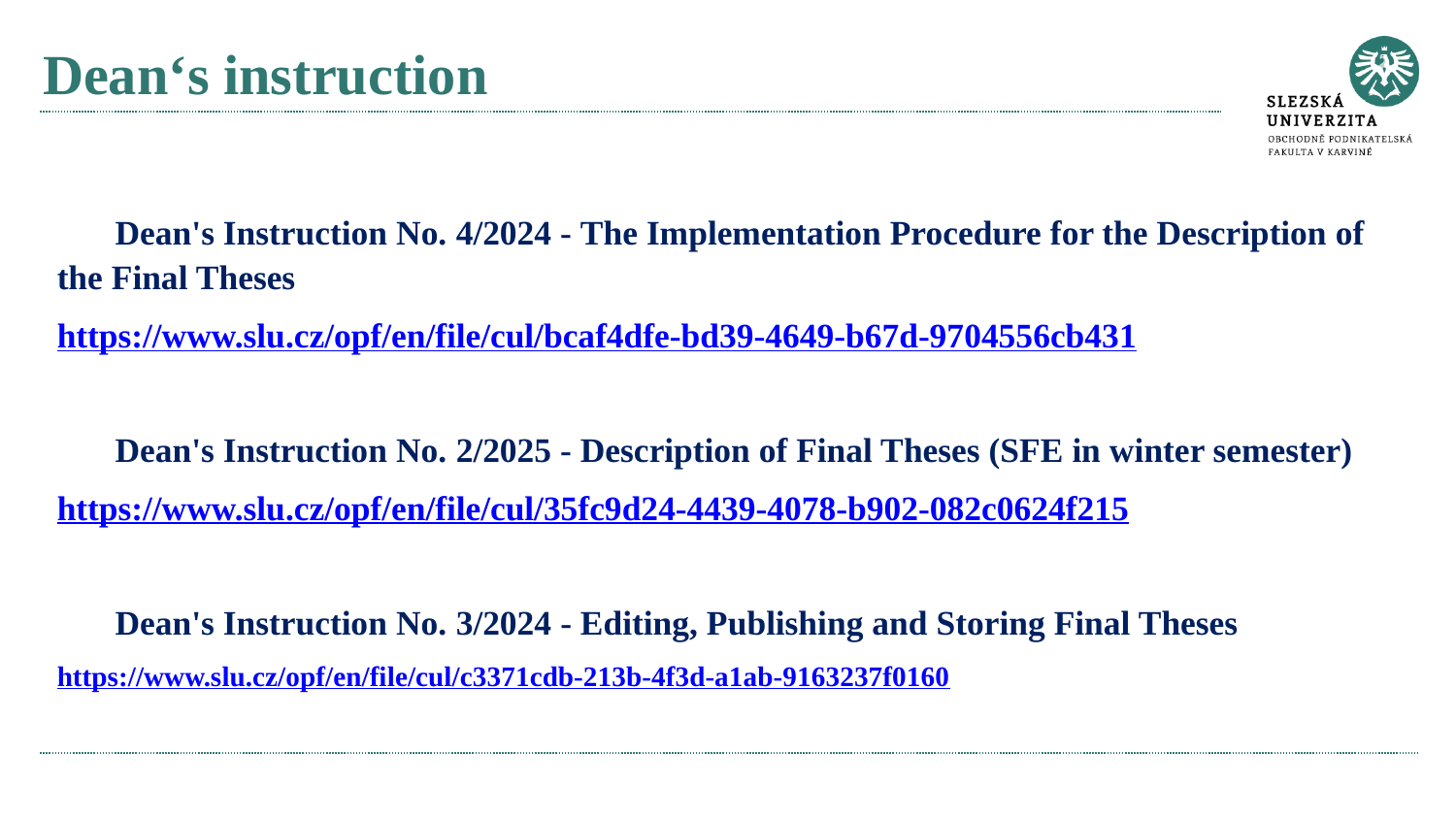

# Dean‘s instruction

Dean's Instruction No. 4/2024 - The Implementation Procedure for the Description of the Final Theses
https://www.slu.cz/opf/en/file/cul/bcaf4dfe-bd39-4649-b67d-9704556cb431

Dean's Instruction No. 2/2025 - Description of Final Theses (SFE in winter semester)
https://www.slu.cz/opf/en/file/cul/35fc9d24-4439-4078-b902-082c0624f215

Dean's Instruction No. 3/2024 - Editing, Publishing and Storing Final Theses
https://www.slu.cz/opf/en/file/cul/c3371cdb-213b-4f3d-a1ab-9163237f0160